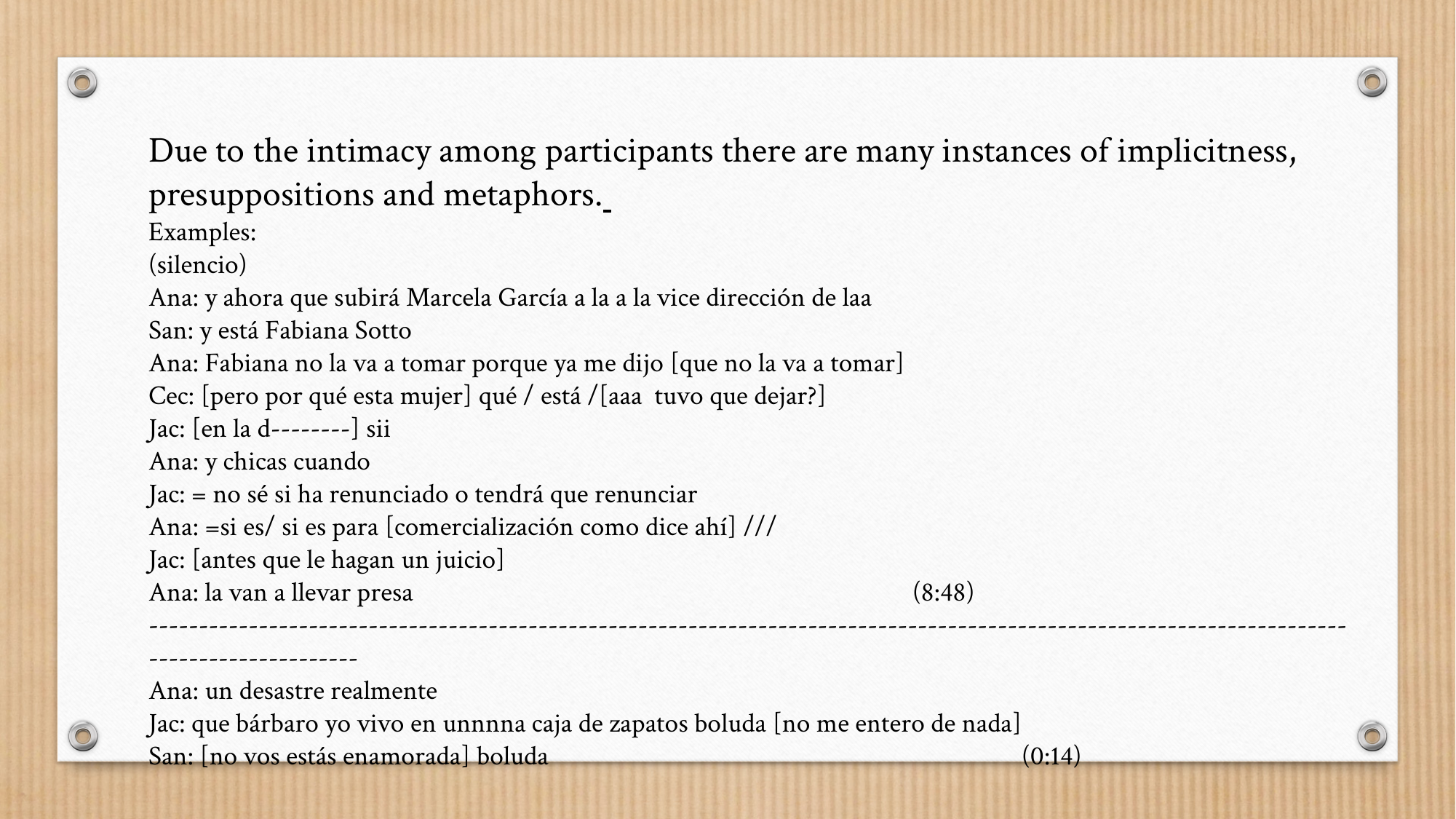

Due to the intimacy among participants there are many instances of implicitness, presuppositions and metaphors.
Examples:
(silencio)
Ana: y ahora que subirá Marcela García a la a la vice dirección de laa
San: y está Fabiana Sotto
Ana: Fabiana no la va a tomar porque ya me dijo [que no la va a tomar]
Cec: [pero por qué esta mujer] qué / está /[aaa  tuvo que dejar?]
Jac: [en la d--------] sii
Ana: y chicas cuando
Jac: = no sé si ha renunciado o tendrá que renunciar
Ana: =si es/ si es para [comercialización como dice ahí] ///
Jac: [antes que le hagan un juicio]
Ana: la van a llevar presa  					(8:48)
---------------------------------------------------------------------------------------------------------------------------------------------
Ana: un desastre realmente
Jac: que bárbaro yo vivo en unnnna caja de zapatos boluda [no me entero de nada]
San: [no vos estás enamorada] boluda  					(0:14)